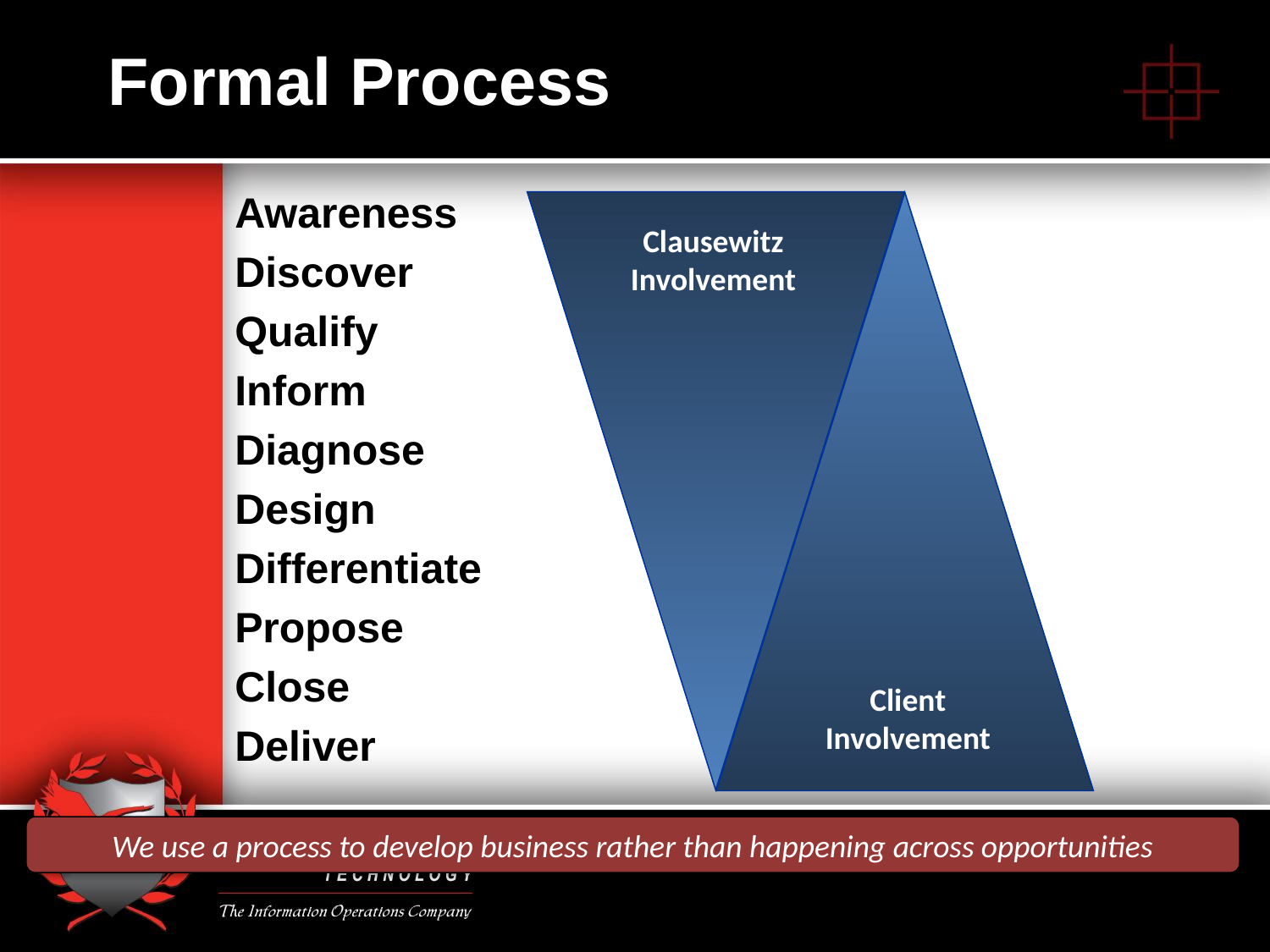

# Formal Process
Awareness
Discover
Qualify
Inform
Diagnose
Design
Differentiate
Propose
Close
Deliver

Clausewitz Involvement
Client Involvement
16
We use a process to develop business rather than happening across opportunities